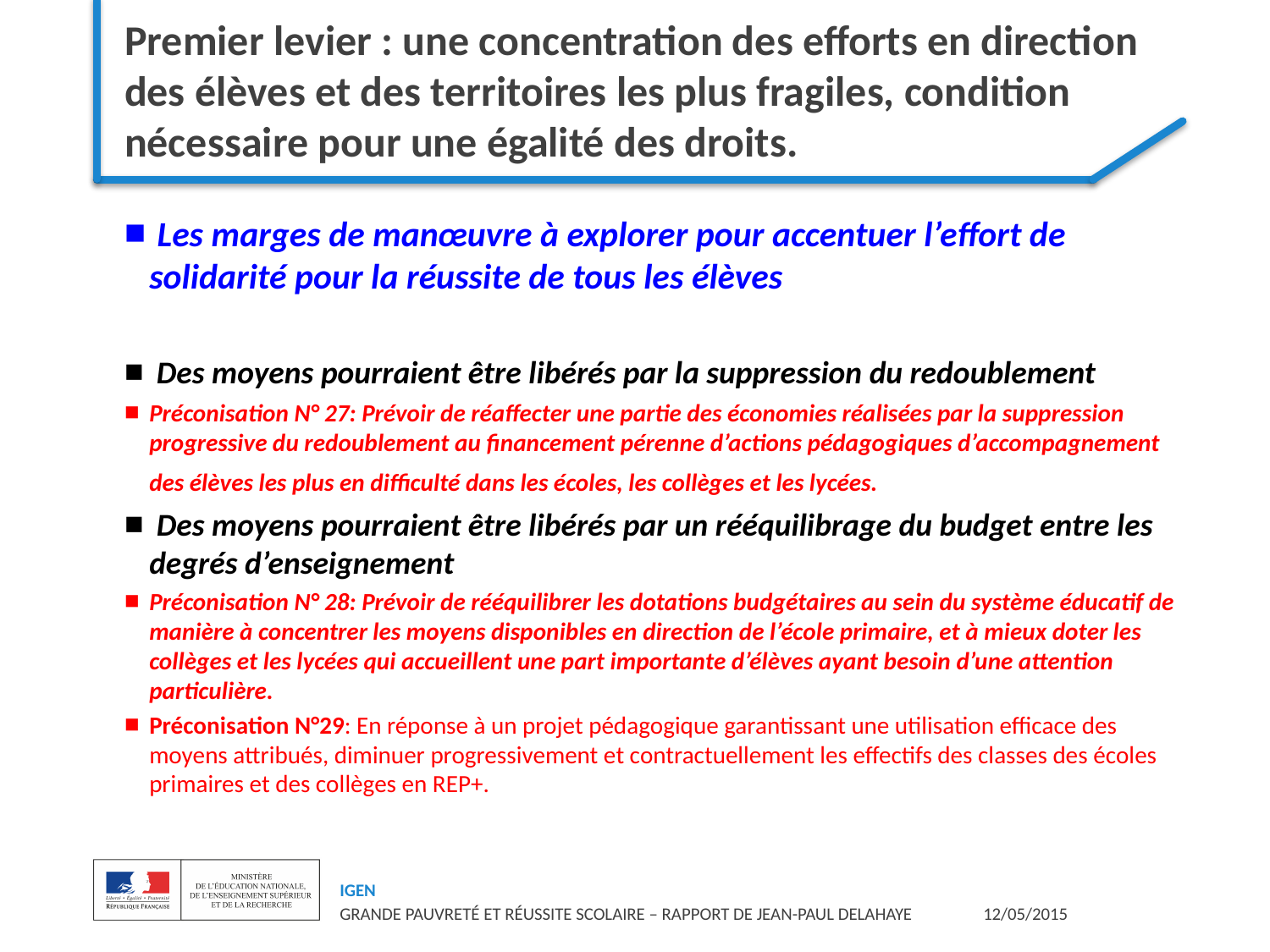

# Premier levier : une concentration des efforts en direction des élèves et des territoires les plus fragiles, condition nécessaire pour une égalité des droits.
 Les marges de manœuvre à explorer pour accentuer l’effort de solidarité pour la réussite de tous les élèves

 Des moyens pourraient être libérés par la suppression du redoublement
Préconisation N° 27: Prévoir de réaffecter une partie des économies réalisées par la suppression progressive du redoublement au financement pérenne d’actions pédagogiques d’accompagnement des élèves les plus en difficulté dans les écoles, les collèges et les lycées.
 Des moyens pourraient être libérés par un rééquilibrage du budget entre les degrés d’enseignement
Préconisation N° 28: Prévoir de rééquilibrer les dotations budgétaires au sein du système éducatif de manière à concentrer les moyens disponibles en direction de l’école primaire, et à mieux doter les collèges et les lycées qui accueillent une part importante d’élèves ayant besoin d’une attention particulière.
Préconisation N°29: En réponse à un projet pédagogique garantissant une utilisation efficace des moyens attribués, diminuer progressivement et contractuellement les effectifs des classes des écoles primaires et des collèges en REP+.